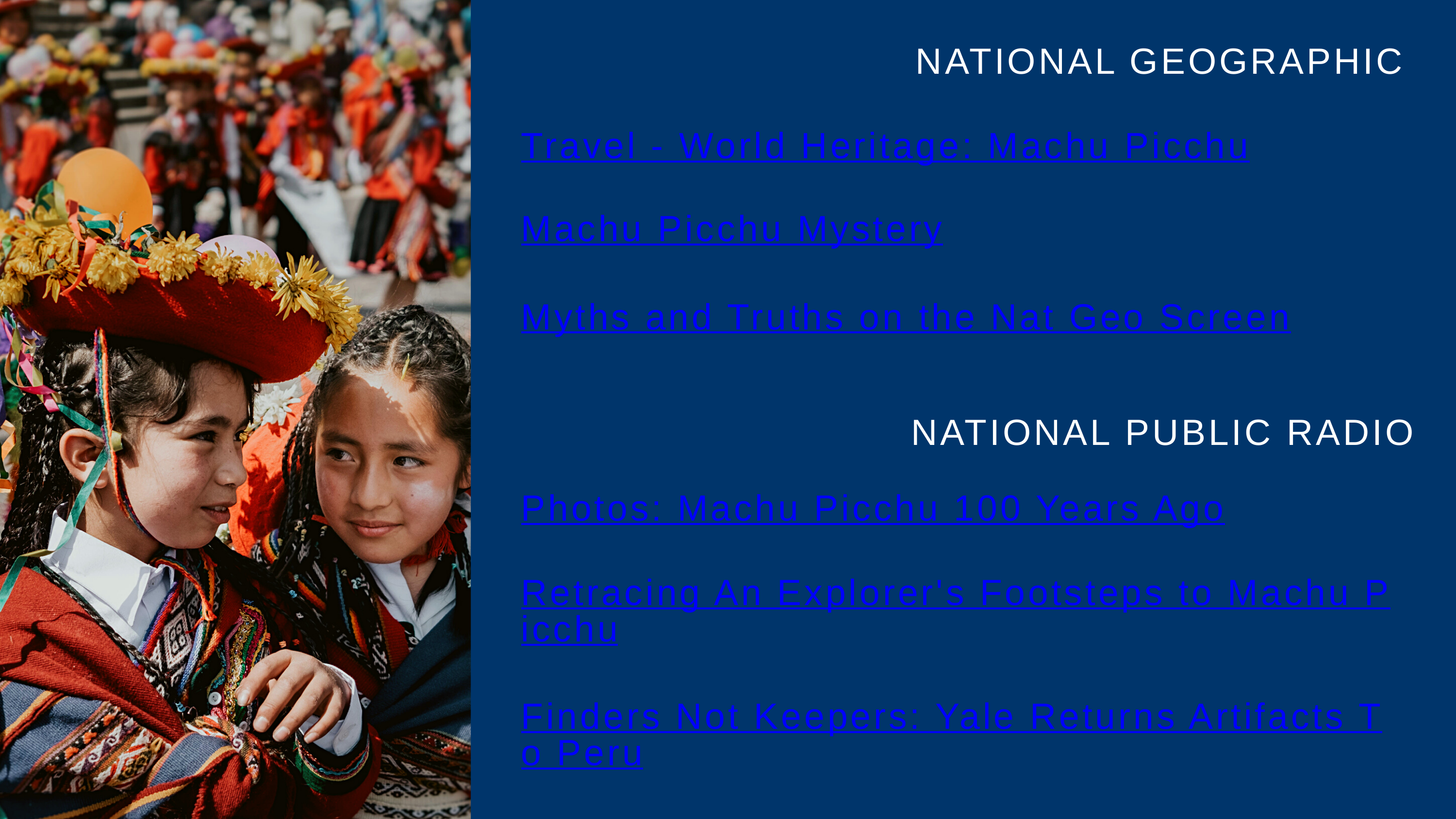

NATIONAL GEOGRAPHIC
Travel - World Heritage: Machu Picchu
Machu Picchu Mystery
Myths and Truths on the Nat Geo Screen
NATIONAL PUBLIC RADIO
Photos: Machu Picchu 100 Years Ago
Retracing An Explorer's Footsteps to Machu Picchu
Finders Not Keepers: Yale Returns Artifacts To Peru